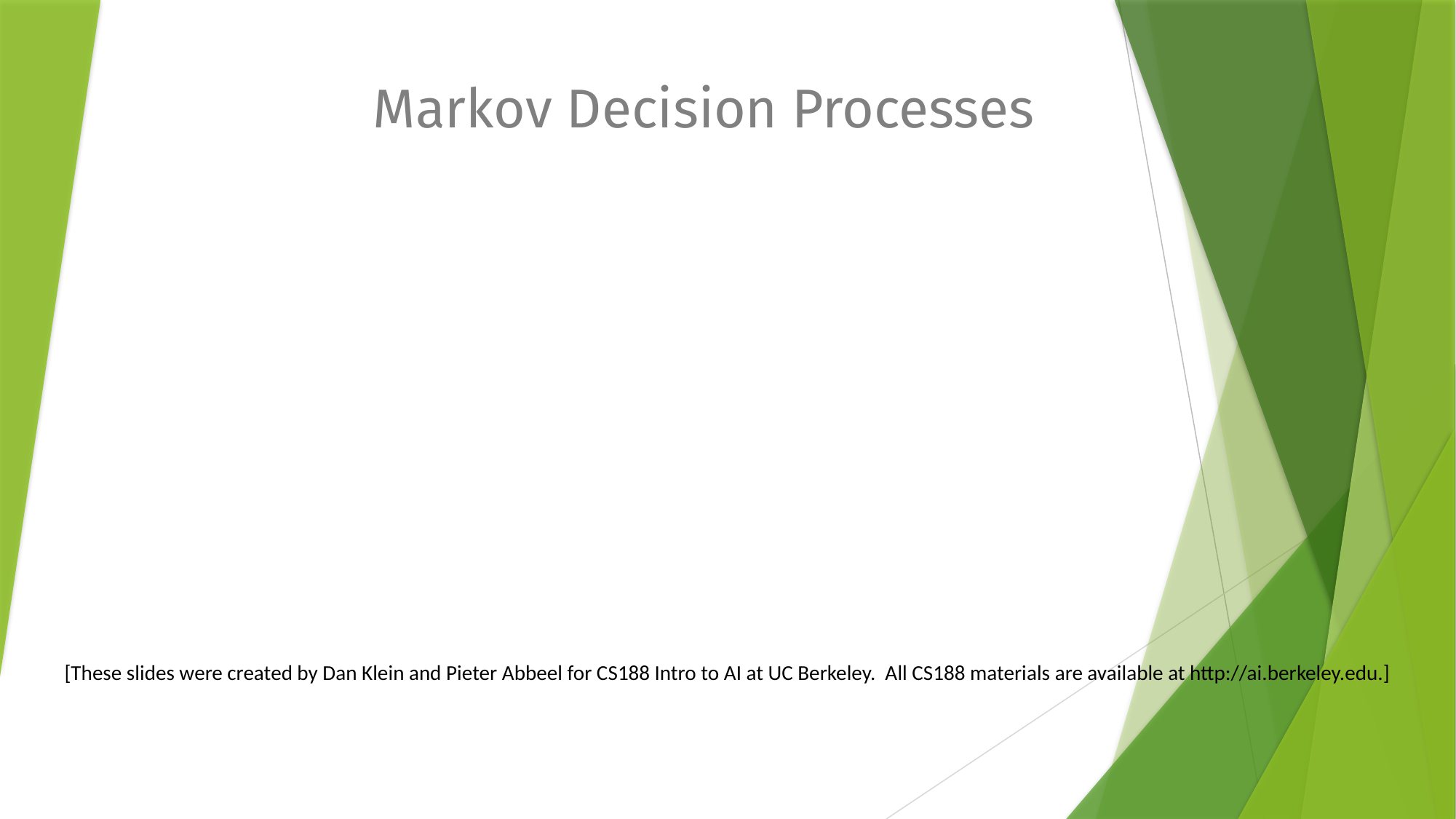

#
Markov Decision Processes
[These slides were created by Dan Klein and Pieter Abbeel for CS188 Intro to AI at UC Berkeley.  All CS188 materials are available at http://ai.berkeley.edu.]